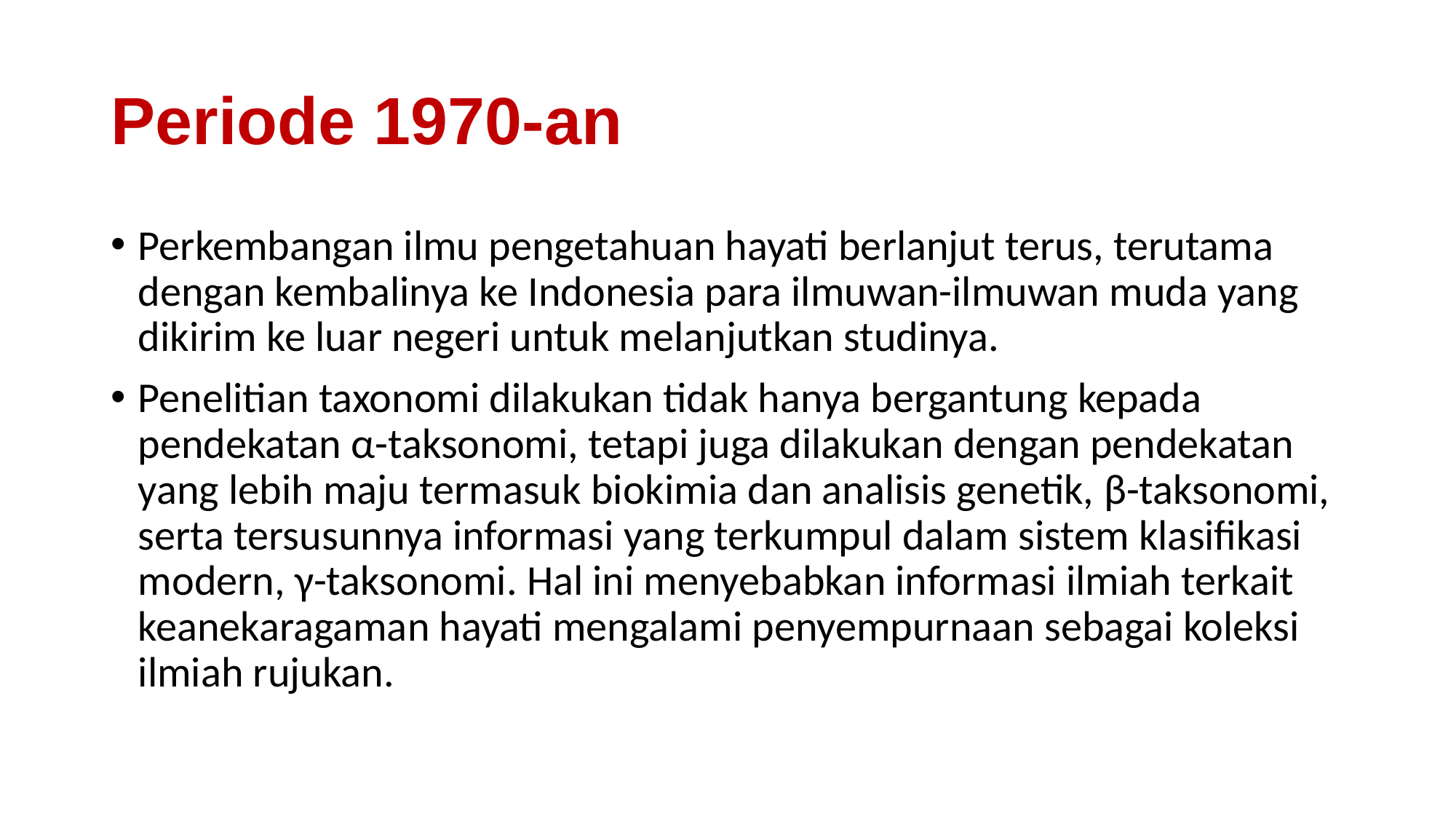

# Periode 1970-an
Perkembangan ilmu pengetahuan hayati berlanjut terus, terutama dengan kembalinya ke Indonesia para ilmuwan-ilmuwan muda yang dikirim ke luar negeri untuk melanjutkan studinya.
Penelitian taxonomi dilakukan tidak hanya bergantung kepada pendekatan α-taksonomi, tetapi juga dilakukan dengan pendekatan yang lebih maju termasuk biokimia dan analisis genetik, β-taksonomi, serta tersusunnya informasi yang terkumpul dalam sistem klasifikasi modern, γ-taksonomi. Hal ini menyebabkan informasi ilmiah terkait keanekaragaman hayati mengalami penyempurnaan sebagai koleksi ilmiah rujukan.